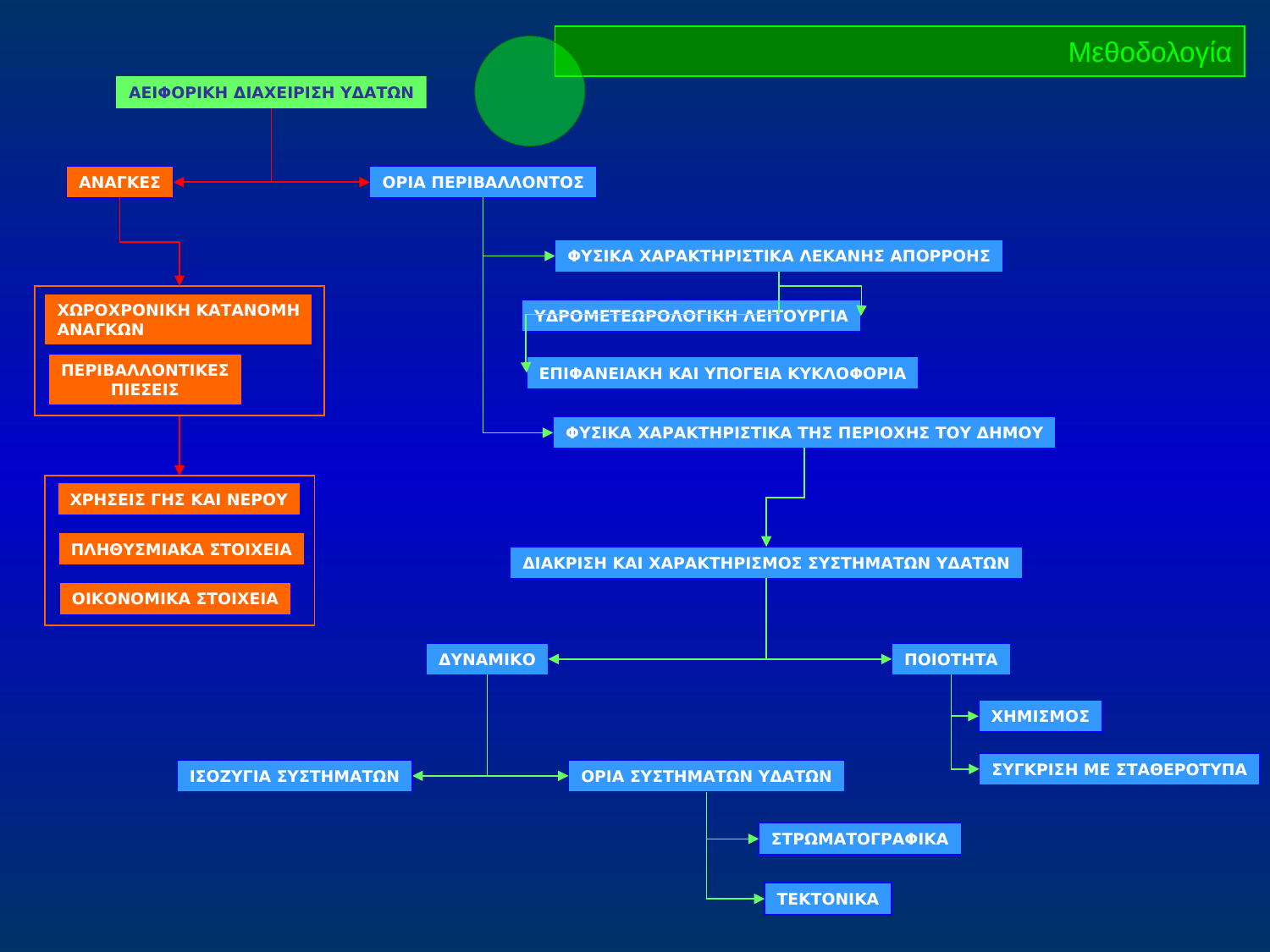

Μεθοδολογία

ΑΕΙΦΟΡΙΚΗ ΔΙΑΧΕΙΡΙΣΗ ΥΔΑΤΩΝ
ΑΝΑΓΚΕΣ
ΟΡΙΑ ΠΕΡΙΒΑΛΛΟΝΤΟΣ

ΧΩΡΟΧΡΟΝΙΚΗ ΚΑΤΑΝΟΜΗ
ΑΝΑΓΚΩΝ
ΠΕΡΙΒΑΛΛΟΝΤΙΚΕΣ
ΠΙΕΣΕΙΣ
ΦΥΣΙΚΑ ΧΑΡΑΚΤΗΡΙΣΤΙΚΑ ΛΕΚΑΝΗΣ ΑΠΟΡΡΟΗΣ
ΦΥΣΙΚΑ ΧΑΡΑΚΤΗΡΙΣΤΙΚΑ ΤΗΣ ΠΕΡΙΟΧΗΣ ΤΟΥ ΔΗΜΟΥ
ΥΔΡΟΜΕΤΕΩΡΟΛΟΓΙΚΗ ΛΕΙΤΟΥΡΓΙΑ
ΕΠΙΦΑΝΕΙΑΚΗ ΚΑΙ ΥΠΟΓΕΙΑ ΚΥΚΛΟΦΟΡΙΑ

ΧΡΗΣΕΙΣ ΓΗΣ ΚΑΙ ΝΕΡΟΥ
ΠΛΗΘΥΣΜΙΑΚΑ ΣΤΟΙΧΕΙΑ
ΟΙΚΟΝΟΜΙΚΑ ΣΤΟΙΧΕΙΑ
ΔΙΑΚΡΙΣΗ ΚΑΙ ΧΑΡΑΚΤΗΡΙΣΜΟΣ ΣΥΣΤΗΜΑΤΩΝ ΥΔΑΤΩΝ
ΔΥΝΑΜΙΚΟ
ΠΟΙΟΤΗΤΑ
ΙΣΟΖΥΓΙΑ ΣΥΣΤΗΜΑΤΩΝ
ΟΡΙΑ ΣΥΣΤΗΜΑΤΩΝ ΥΔΑΤΩΝ
ΧΗΜΙΣΜΟΣ
ΣΥΓΚΡΙΣΗ ΜΕ ΣΤΑΘΕΡΟΤΥΠΑ
ΣΤΡΩΜΑΤΟΓΡΑΦΙΚΑ
ΤΕΚΤΟΝΙΚΑ